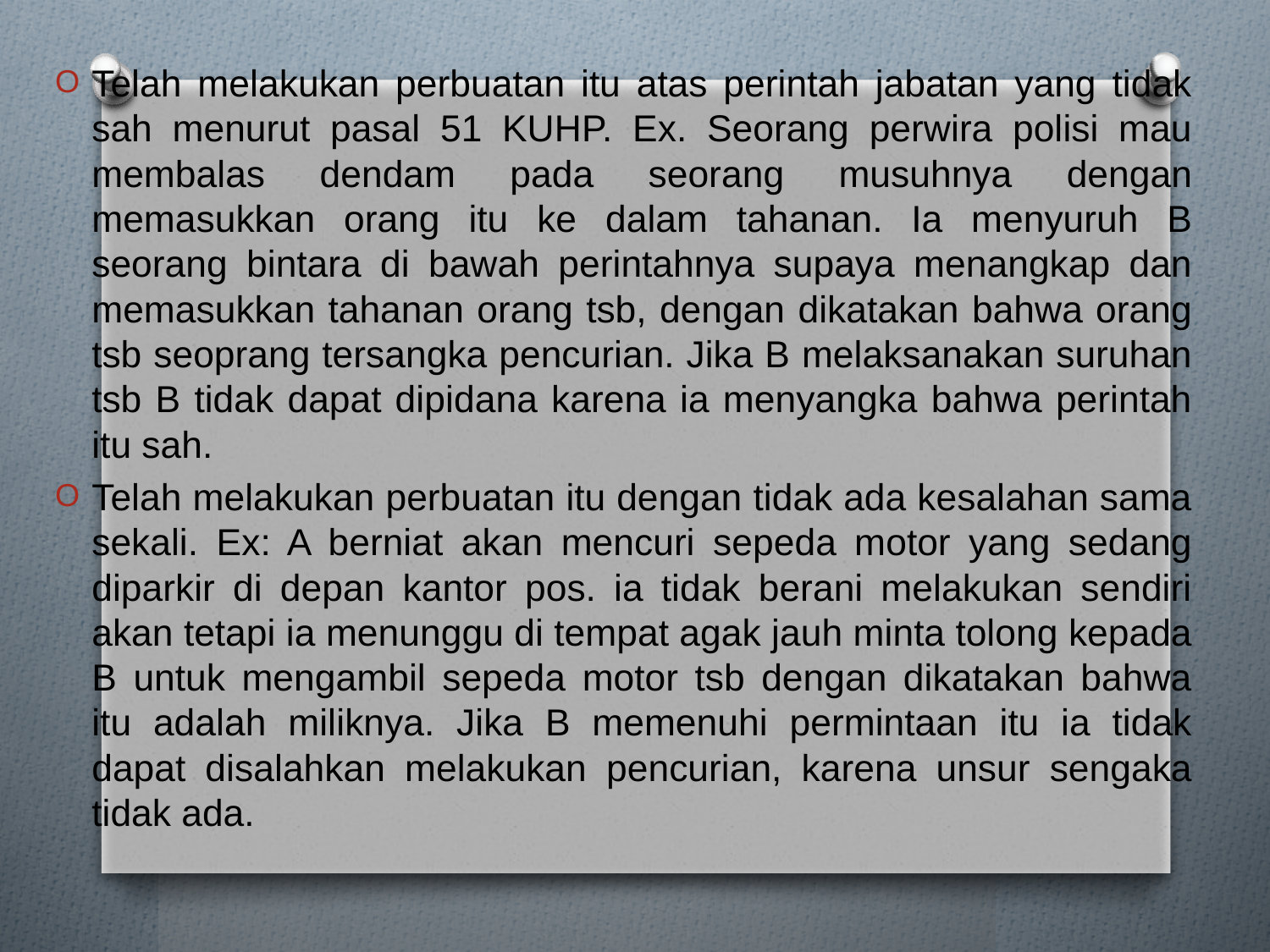

Telah melakukan perbuatan itu atas perintah jabatan yang tidak sah menurut pasal 51 KUHP. Ex. Seorang perwira polisi mau membalas dendam pada seorang musuhnya dengan memasukkan orang itu ke dalam tahanan. Ia menyuruh B seorang bintara di bawah perintahnya supaya menangkap dan memasukkan tahanan orang tsb, dengan dikatakan bahwa orang tsb seoprang tersangka pencurian. Jika B melaksanakan suruhan tsb B tidak dapat dipidana karena ia menyangka bahwa perintah itu sah.
Telah melakukan perbuatan itu dengan tidak ada kesalahan sama sekali. Ex: A berniat akan mencuri sepeda motor yang sedang diparkir di depan kantor pos. ia tidak berani melakukan sendiri akan tetapi ia menunggu di tempat agak jauh minta tolong kepada B untuk mengambil sepeda motor tsb dengan dikatakan bahwa itu adalah miliknya. Jika B memenuhi permintaan itu ia tidak dapat disalahkan melakukan pencurian, karena unsur sengaka tidak ada.